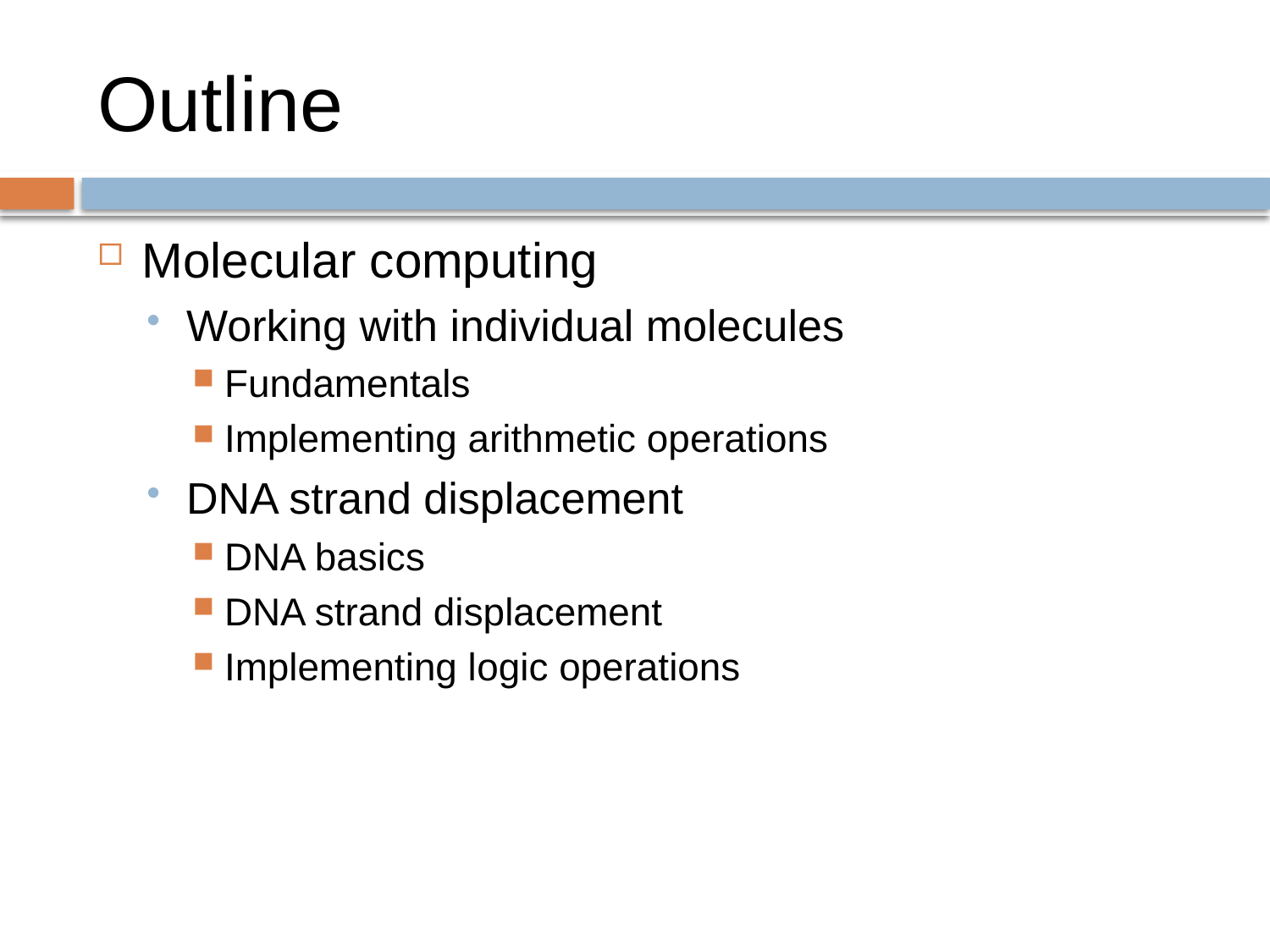

# Outline
Molecular computing
Working with individual molecules
Fundamentals
Implementing arithmetic operations
DNA strand displacement
DNA basics
DNA strand displacement
Implementing logic operations